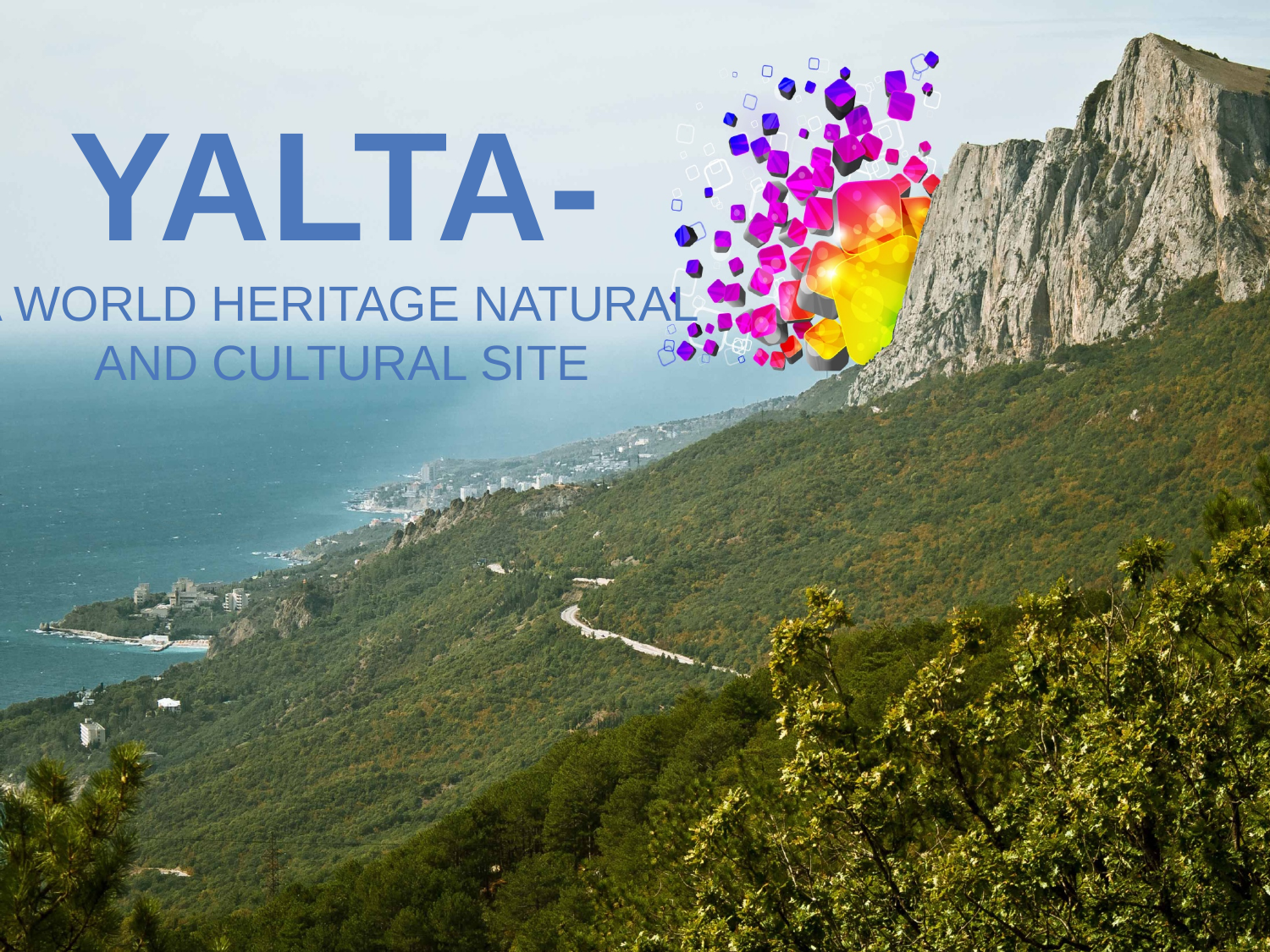

Yalta-
a world heritage natural
 and cultural site